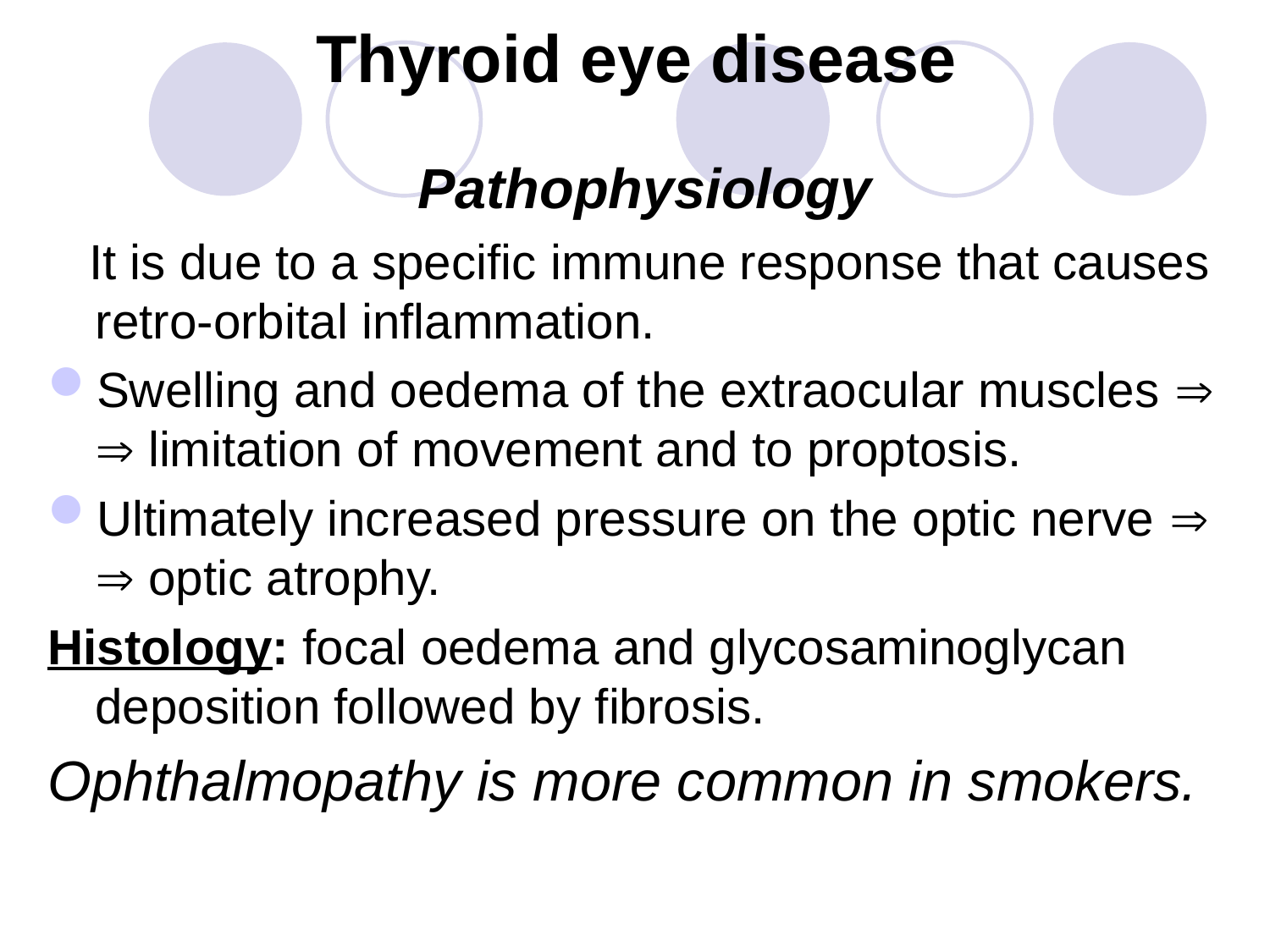

# Thyroid eye disease
Pathophysiology
   It is due to a specific immune response that causes retro-orbital inflammation.
Swelling and oedema of the extraocular muscles ⇒ ⇒ limitation of movement and to proptosis.
Ultimately increased pressure on the optic nerve ⇒ ⇒ optic atrophy.
Histology: focal oedema and glycosaminoglycan deposition followed by fibrosis.
Ophthalmopathy is more common in smokers.